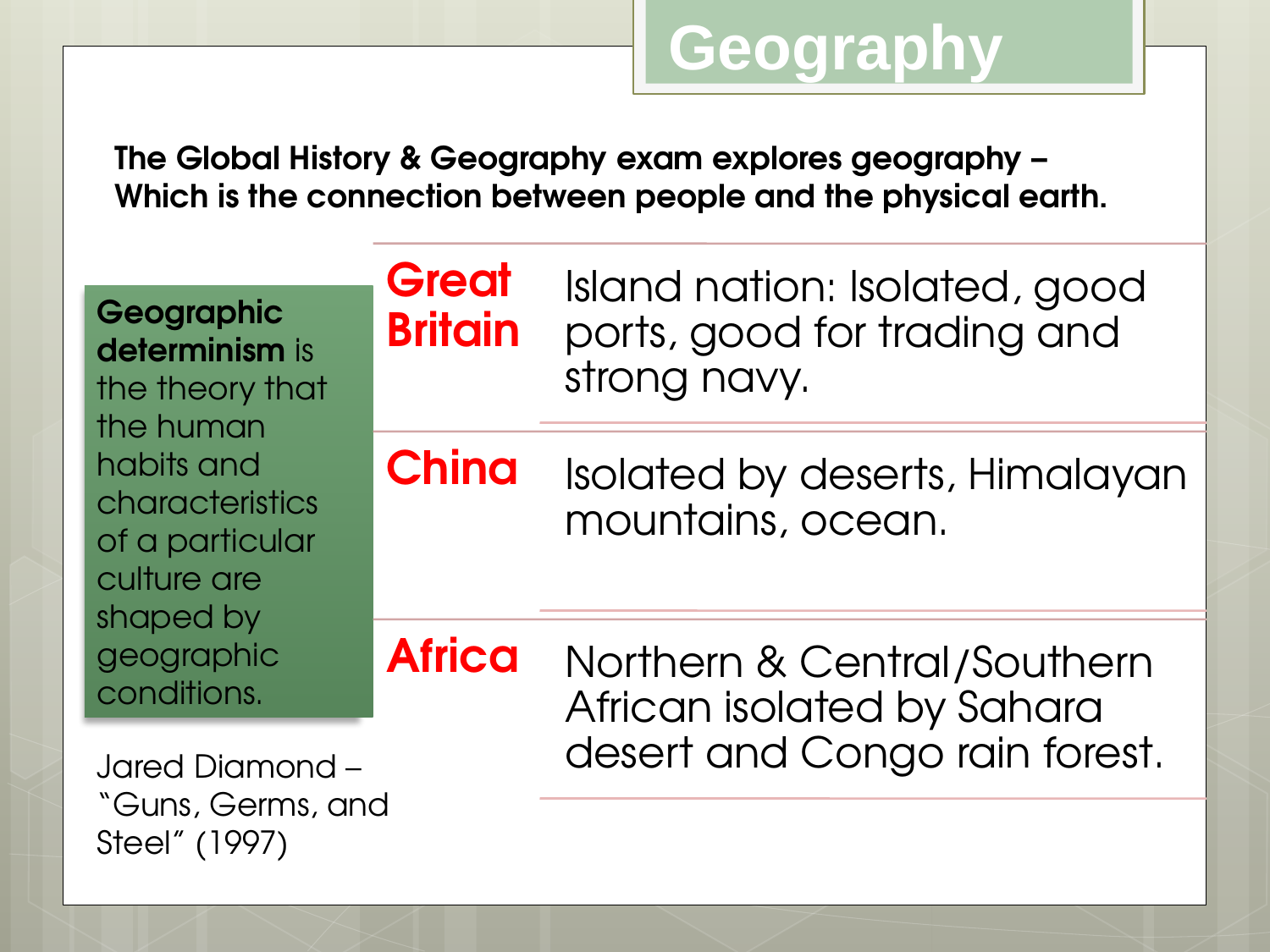

Geography
The Global History & Geography exam explores geography –
Which is the connection between people and the physical earth.
Great Britain
Island nation: Isolated, good ports, good for trading and strong navy.
China
Isolated by deserts, Himalayan mountains, ocean.
Africa
Northern & Central/Southern African isolated by Sahara desert and Congo rain forest.
Geographic determinism is the theory that the human habits and characteristics
of a particular culture are shaped by geographic conditions.
Jared Diamond – “Guns, Germs, and Steel” (1997)